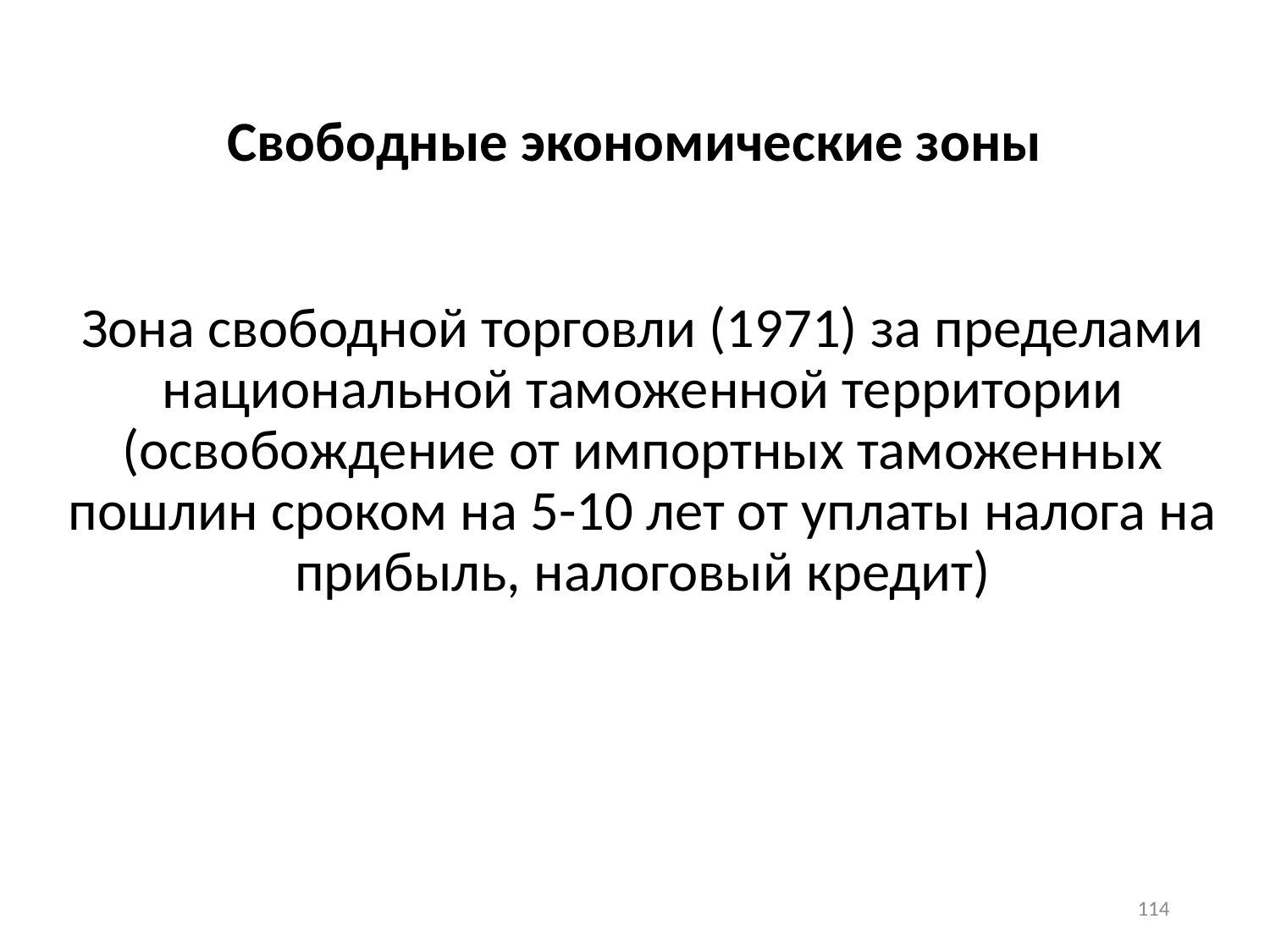

# Свободные экономические зоны
Зона свободной торговли (1971) за пределами национальной таможенной территории (освобождение от импортных таможенных пошлин сроком на 5-10 лет от уплаты налога на прибыль, налоговый кредит)
114